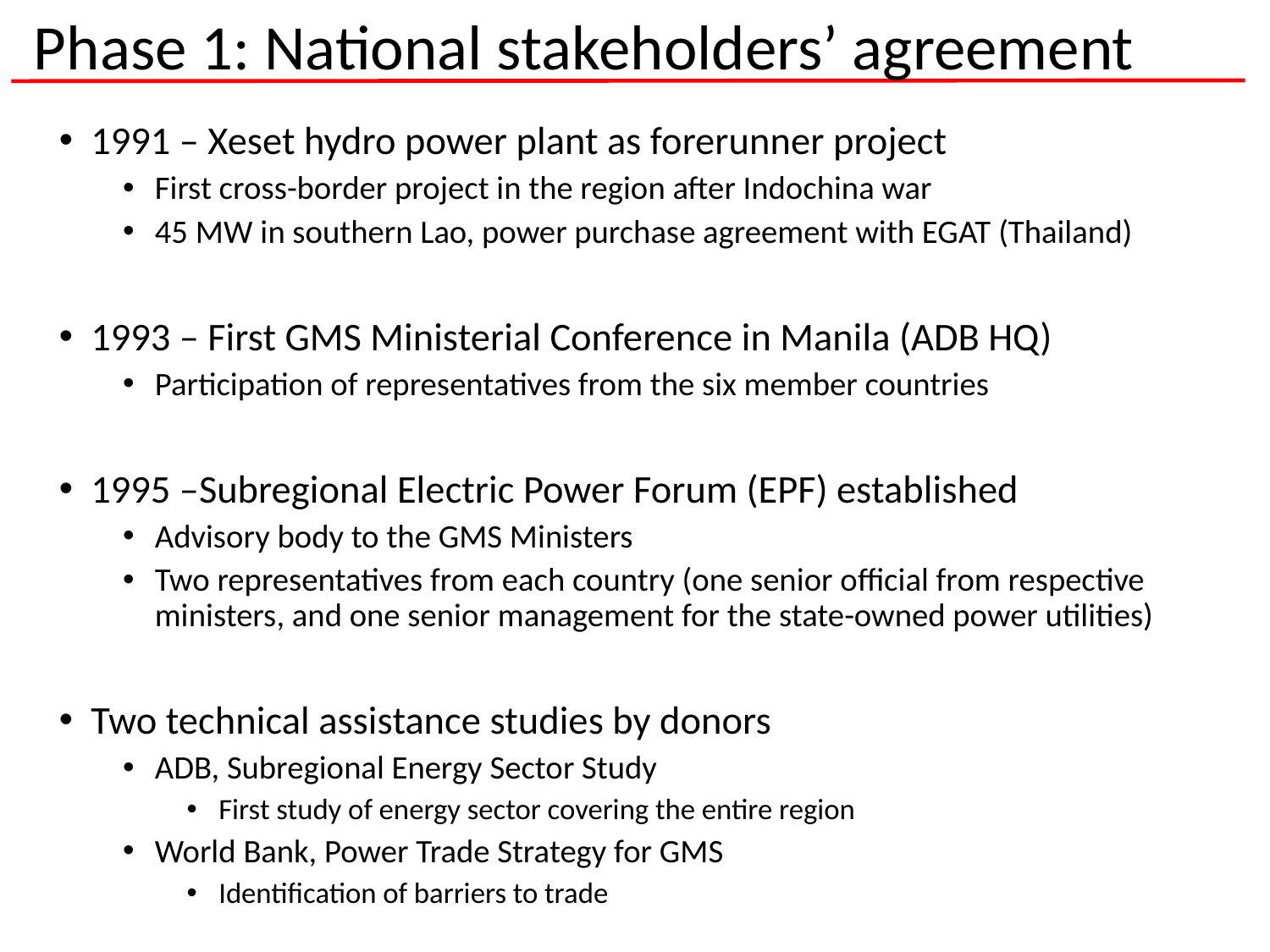

# Phase 1: National stakeholders’ agreement
1991 – Xeset hydro power plant as forerunner project
First cross-border project in the region after Indochina war
45 MW in southern Lao, power purchase agreement with EGAT (Thailand)

1993 – First GMS Ministerial Conference in Manila (ADB HQ)
Participation of representatives from the six member countries

1995 –Subregional Electric Power Forum (EPF) established
Advisory body to the GMS Ministers
Two representatives from each country (one senior official from respective ministers, and one senior management for the state-owned power utilities)

Two technical assistance studies by donors
ADB, Subregional Energy Sector Study
First study of energy sector covering the entire region
World Bank, Power Trade Strategy for GMS
Identification of barriers to trade